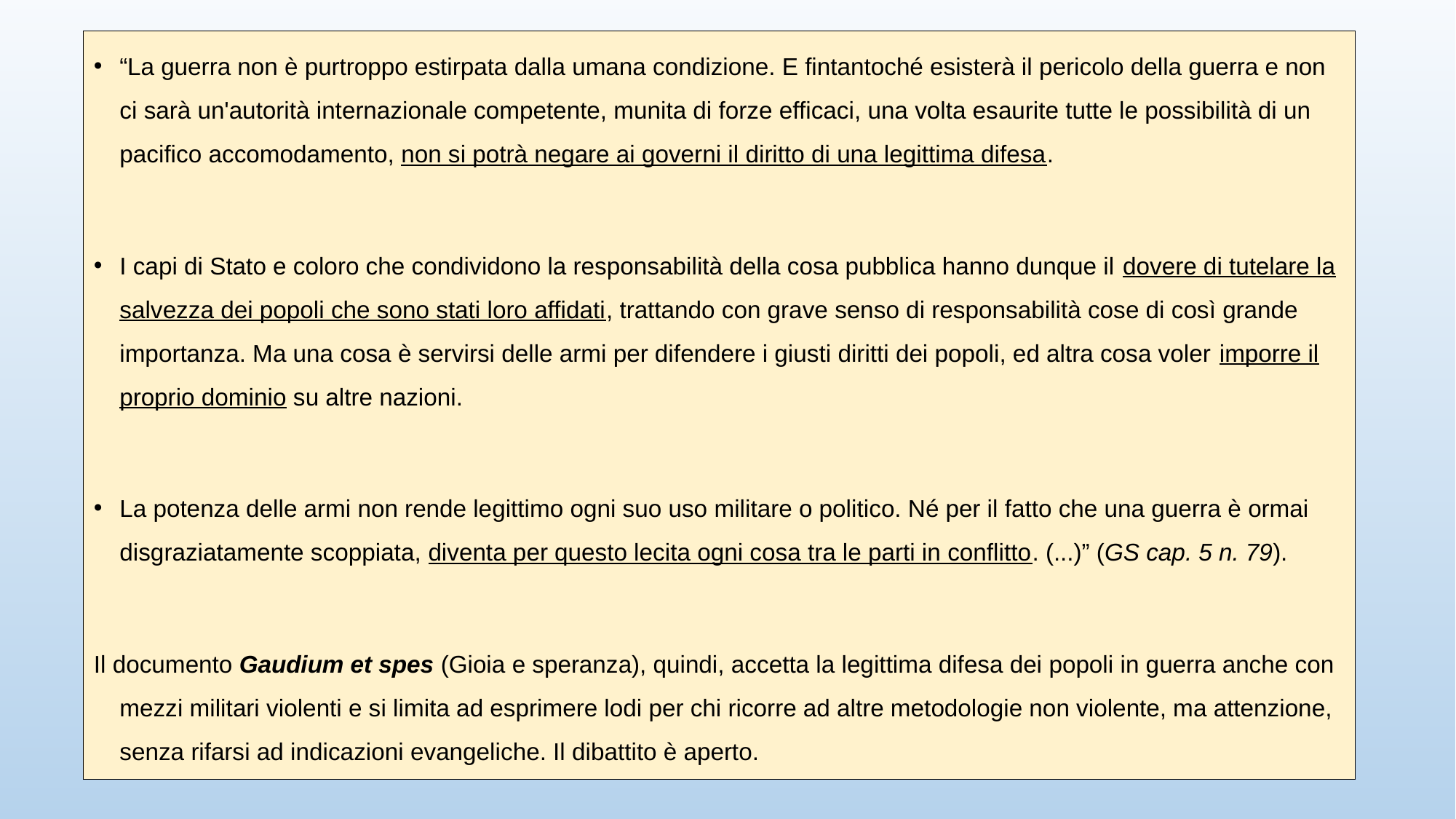

“La guerra non è purtroppo estirpata dalla umana condizione. E fintantoché esisterà il pericolo della guerra e non ci sarà un'autorità internazionale competente, munita di forze efficaci, una volta esaurite tutte le possibilità di un pacifico accomodamento, non si potrà negare ai governi il diritto di una legittima difesa.

I capi di Stato e coloro che condividono la responsabilità della cosa pubblica hanno dunque il dovere di tutelare la salvezza dei popoli che sono stati loro affidati, trattando con grave senso di responsabilità cose di così grande importanza. Ma una cosa è servirsi delle armi per difendere i giusti diritti dei popoli, ed altra cosa voler imporre il proprio dominio su altre nazioni.

La potenza delle armi non rende legittimo ogni suo uso militare o politico. Né per il fatto che una guerra è ormai disgraziatamente scoppiata, diventa per questo lecita ogni cosa tra le parti in conflitto. (...)” (GS cap. 5 n. 79).

Il documento Gaudium et spes (Gioia e speranza), quindi, accetta la legittima difesa dei popoli in guerra anche con mezzi militari violenti e si limita ad esprimere lodi per chi ricorre ad altre metodologie non violente, ma attenzione, senza rifarsi ad indicazioni evangeliche. Il dibattito è aperto.